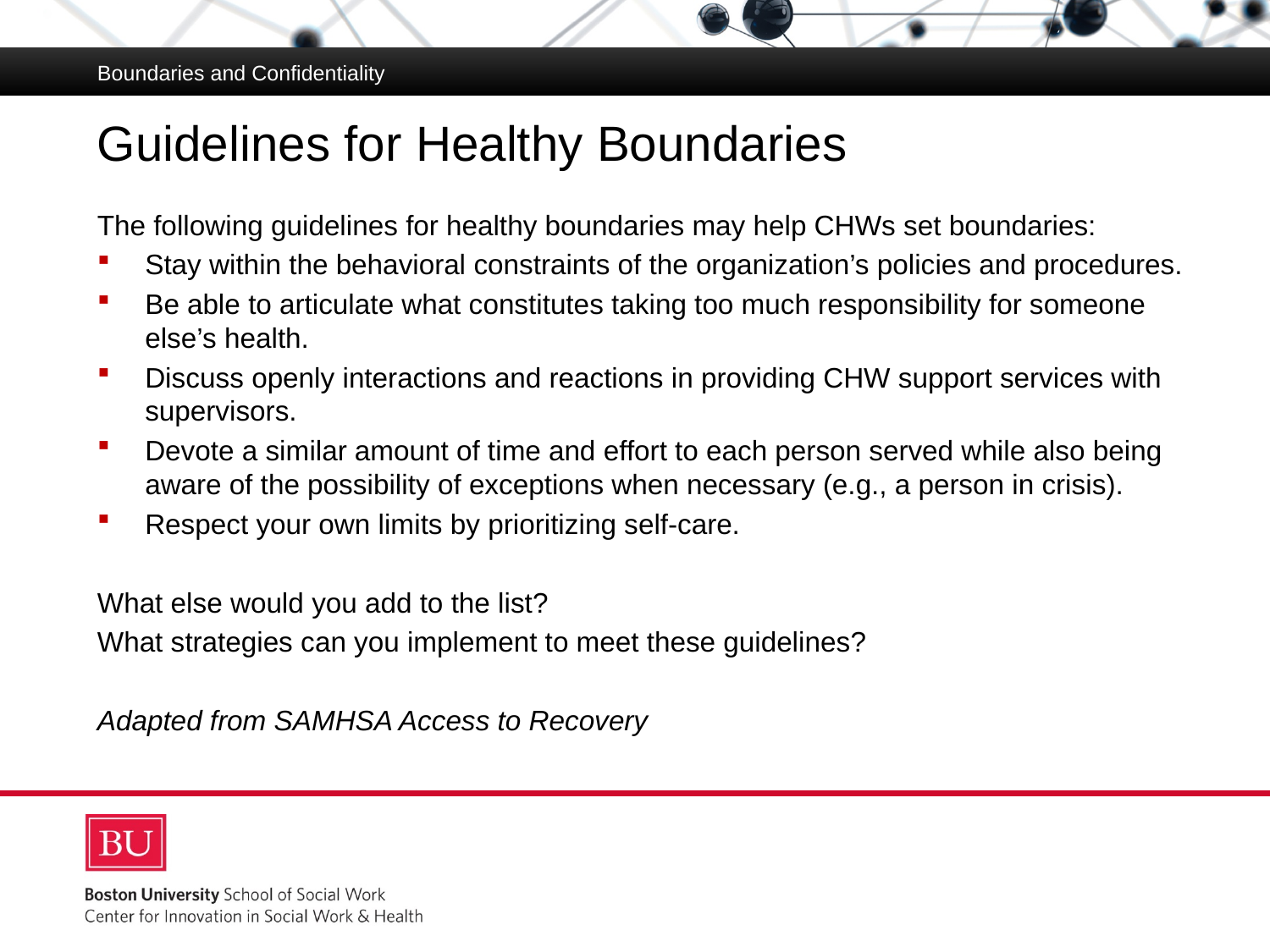

Boundaries and Confidentiality
# Guidelines for Healthy Boundaries
The following guidelines for healthy boundaries may help CHWs set boundaries:
Stay within the behavioral constraints of the organization’s policies and procedures.
Be able to articulate what constitutes taking too much responsibility for someone else’s health.
Discuss openly interactions and reactions in providing CHW support services with supervisors.
Devote a similar amount of time and effort to each person served while also being aware of the possibility of exceptions when necessary (e.g., a person in crisis).
Respect your own limits by prioritizing self-care.

What else would you add to the list?
What strategies can you implement to meet these guidelines?

Adapted from SAMHSA Access to Recovery